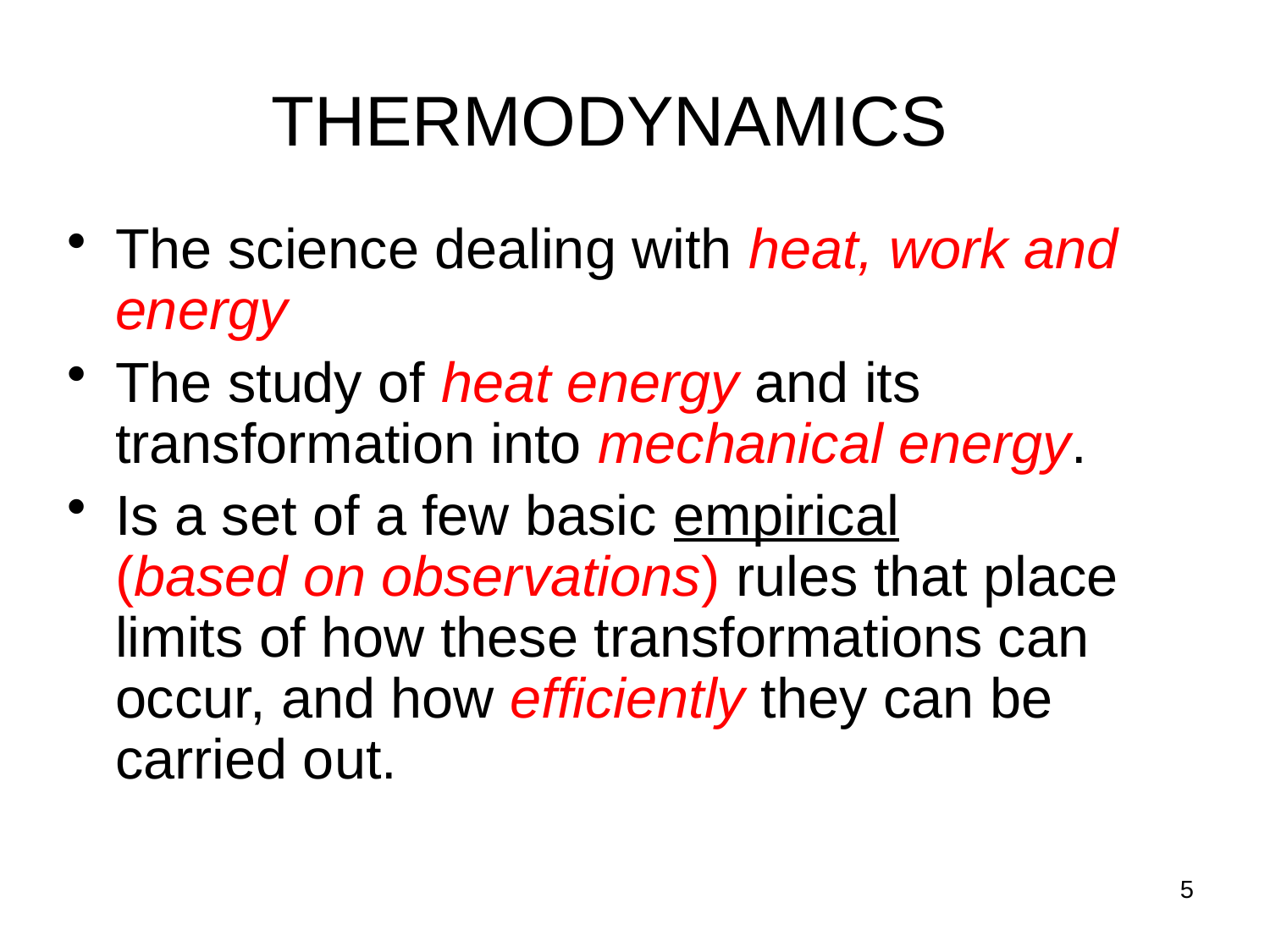

# THERMODYNAMICS
The science dealing with heat, work and energy
The study of heat energy and its transformation into mechanical energy.
Is a set of a few basic empirical
(based on observations) rules that place limits of how these transformations can occur, and how efficiently they can be carried out.
5